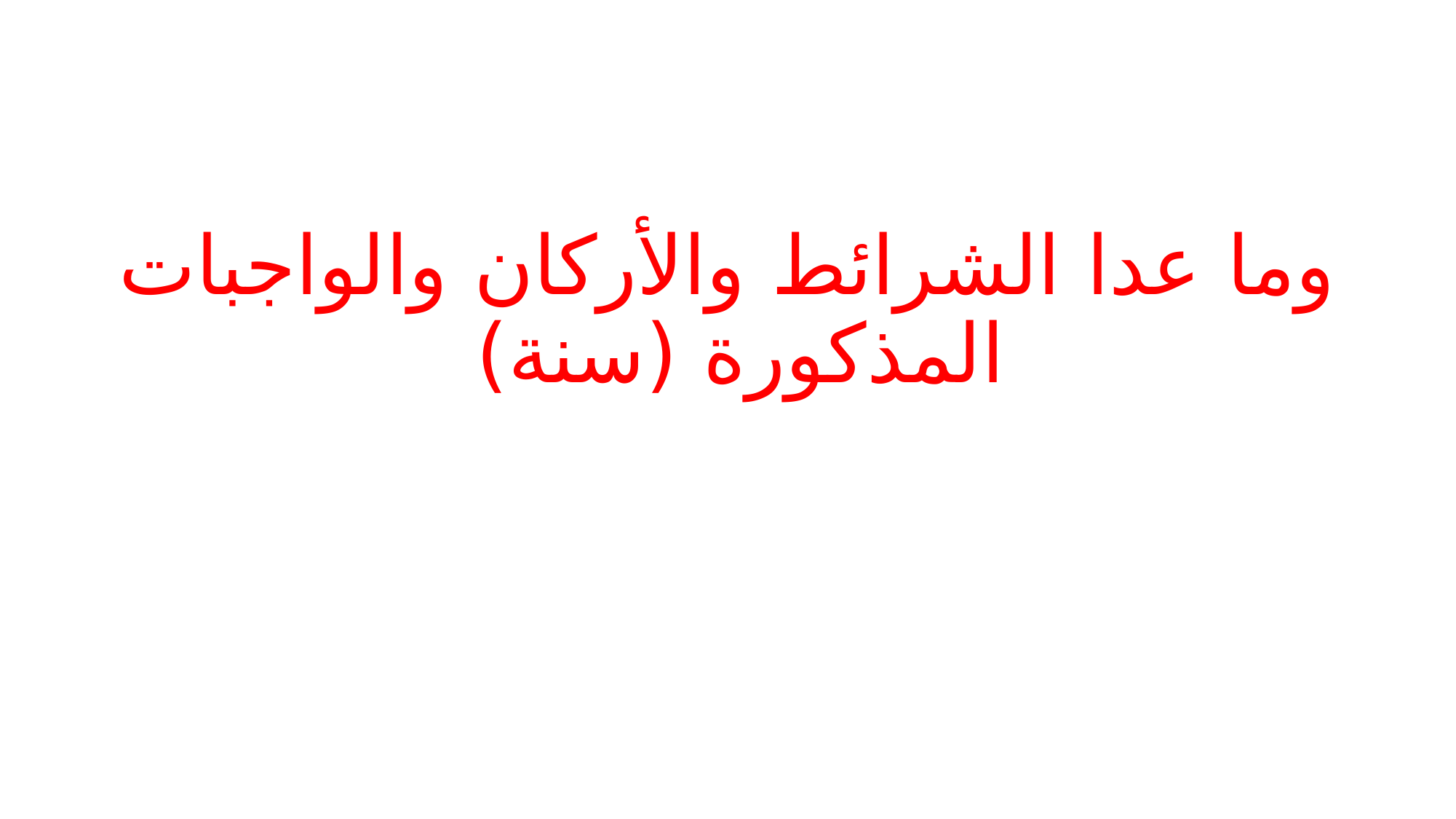

#
وما عدا الشرائط والأركان والواجبات المذكورة (سنة)